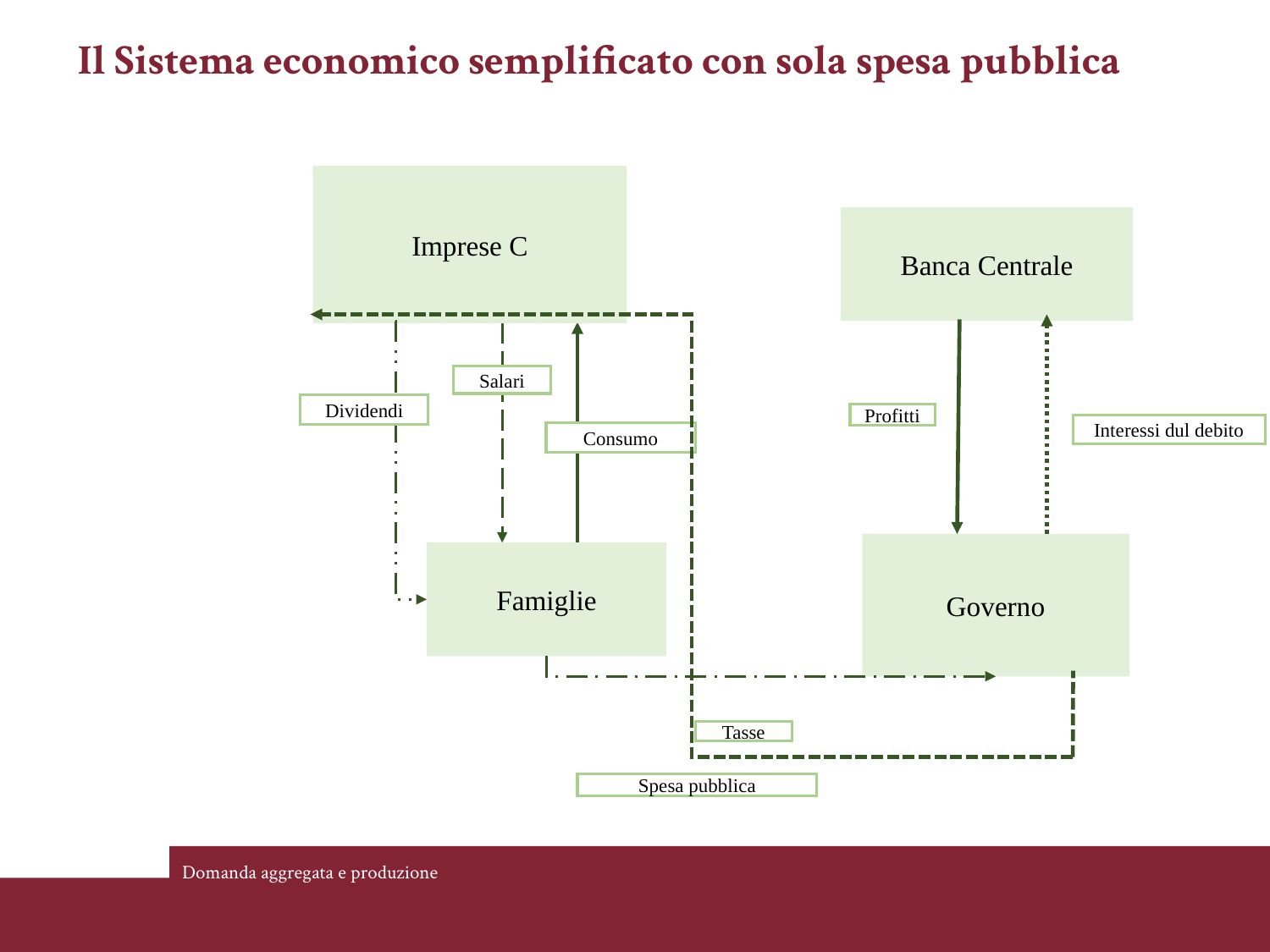

# Il Sistema economico semplificato con sola spesa pubblica

Imprese C
Banca Centrale

Salari
Dividendi
Profitti
Interessi dul debito
Consumo
Governo
Famiglie
Tasse
Spesa pubblica
Domanda aggregata e produzione